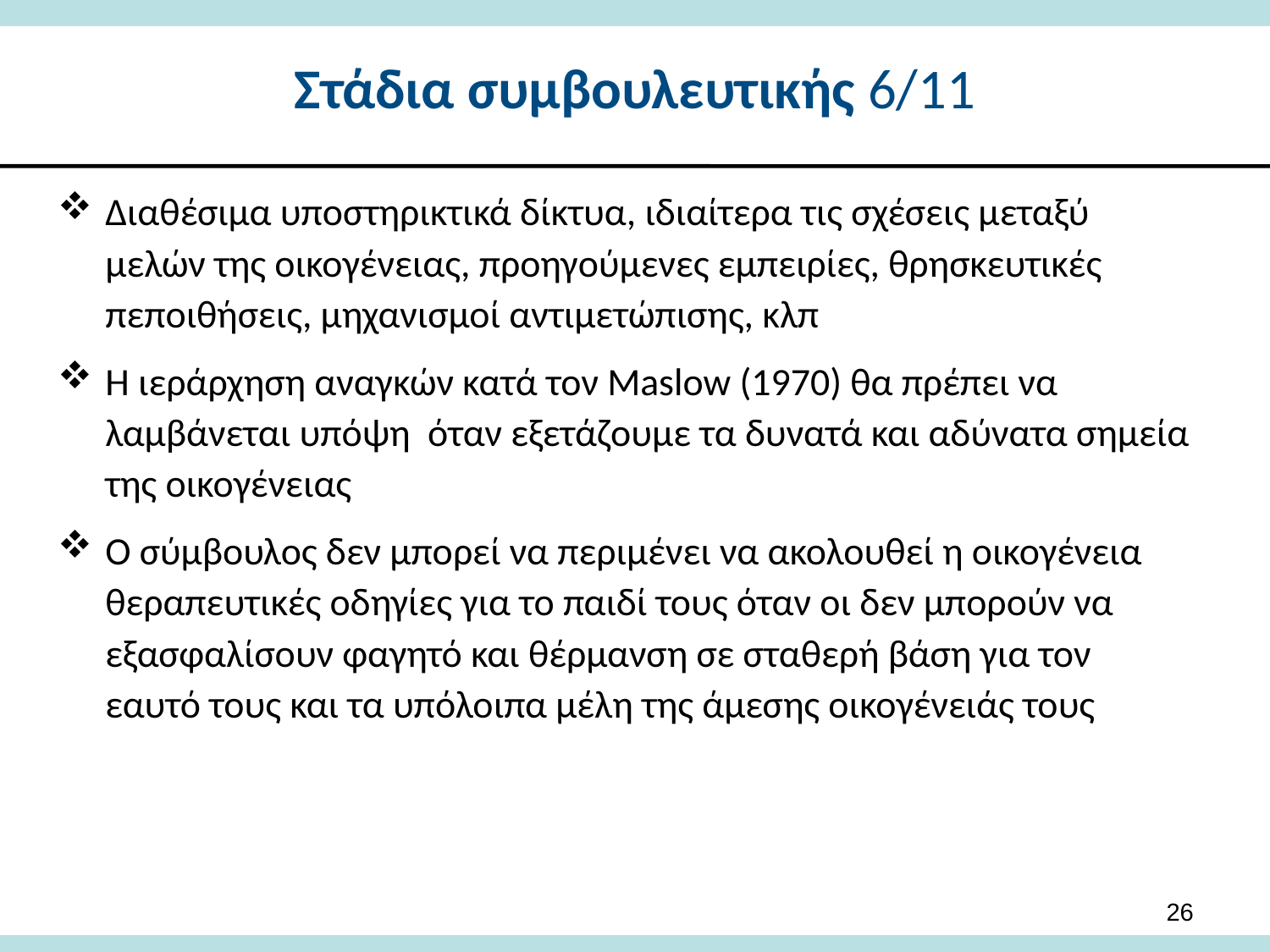

# Στάδια συμβουλευτικής 6/11
Διαθέσιμα υποστηρικτικά δίκτυα, ιδιαίτερα τις σχέσεις μεταξύ μελών της οικογένειας, προηγούμενες εμπειρίες, θρησκευτικές πεποιθήσεις, μηχανισμοί αντιμετώπισης, κλπ
Η ιεράρχηση αναγκών κατά τον Maslow (1970) θα πρέπει να λαμβάνεται υπόψη  όταν εξετάζουμε τα δυνατά και αδύνατα σημεία της οικογένειας
Ο σύμβουλος δεν μπορεί να περιμένει να ακολουθεί η οικογένεια θεραπευτικές οδηγίες για το παιδί τους όταν οι δεν μπορούν να εξασφαλίσουν φαγητό και θέρμανση σε σταθερή βάση για τον εαυτό τους και τα υπόλοιπα μέλη της άμεσης οικογένειάς τους

26